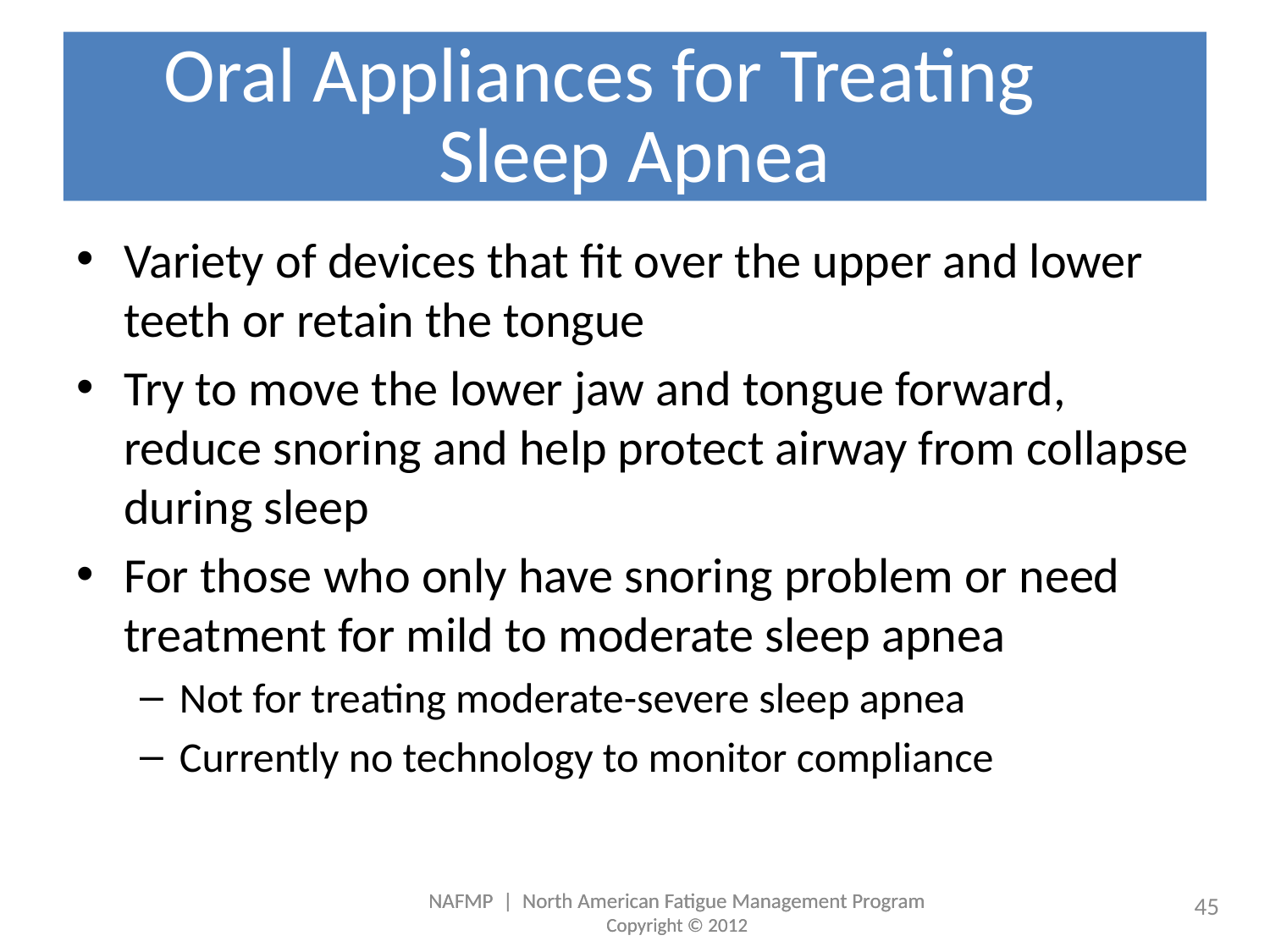

# Oral Appliances for Treating     Sleep Apnea
Variety of devices that fit over the upper and lower teeth or retain the tongue
Try to move the lower jaw and tongue forward, reduce snoring and help protect airway from collapse during sleep
For those who only have snoring problem or need treatment for mild to moderate sleep apnea
Not for treating moderate-severe sleep apnea
Currently no technology to monitor compliance